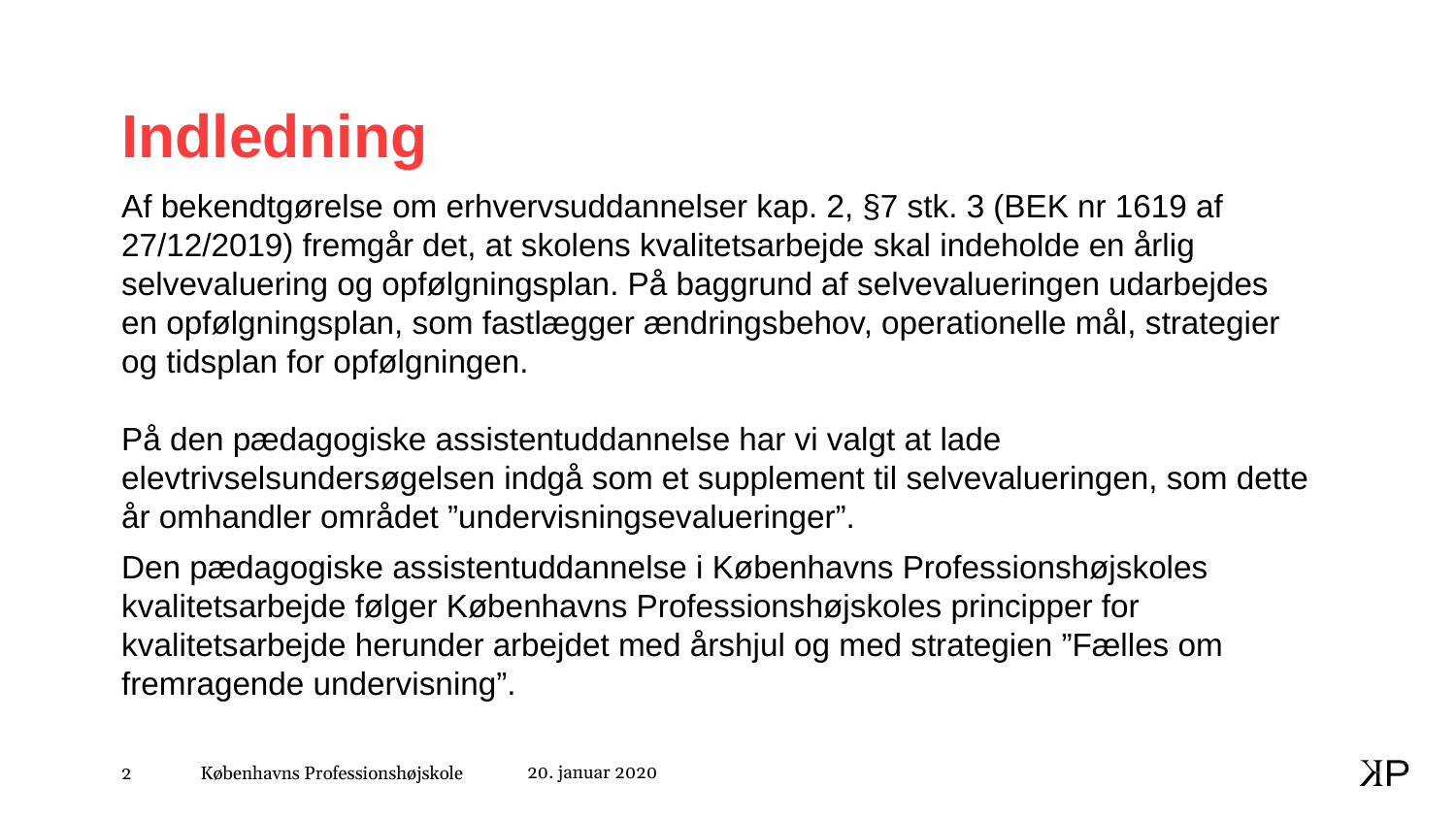

# Indledning
Af bekendtgørelse om erhvervsuddannelser kap. 2, §7 stk. 3 (BEK nr 1619 af 27/12/2019) fremgår det, at skolens kvalitetsarbejde skal indeholde en årlig selvevaluering og opfølgningsplan. På baggrund af selvevalueringen udarbejdes en opfølgningsplan, som fastlægger ændringsbehov, operationelle mål, strategier og tidsplan for opfølgningen.
På den pædagogiske assistentuddannelse har vi valgt at lade elevtrivselsundersøgelsen indgå som et supplement til selvevalueringen, som dette år omhandler området ”undervisningsevalueringer”.
Den pædagogiske assistentuddannelse i Københavns Professionshøjskoles kvalitetsarbejde følger Københavns Professionshøjskoles principper for kvalitetsarbejde herunder arbejdet med årshjul og med strategien ”Fælles om fremragende undervisning”.

20. januar 2020